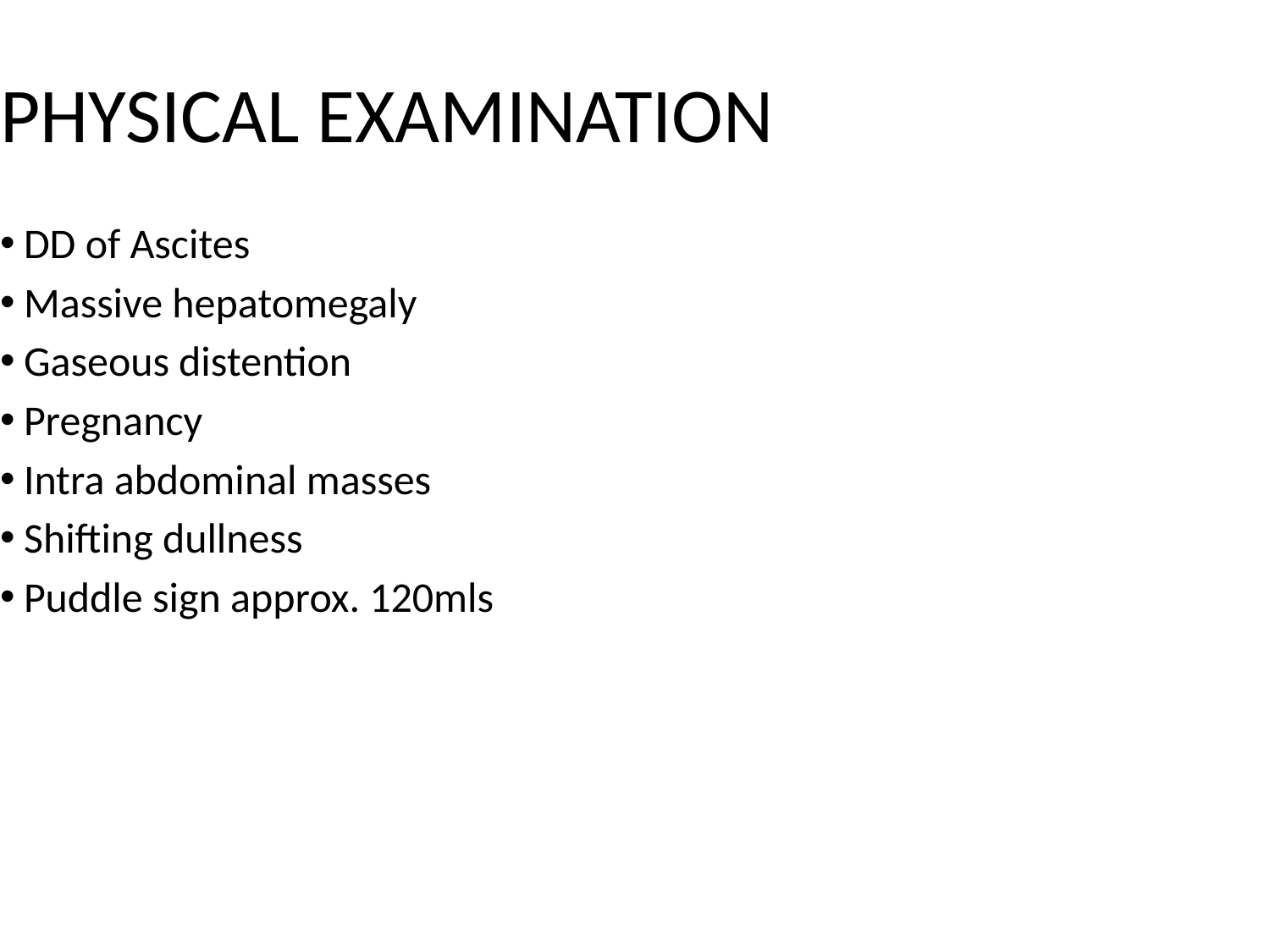

PHYSICAL EXAMINATION
DD of Ascites
Massive hepatomegaly
Gaseous distention
Pregnancy
Intra abdominal masses
Shifting dullness
Puddle sign approx. 120mls